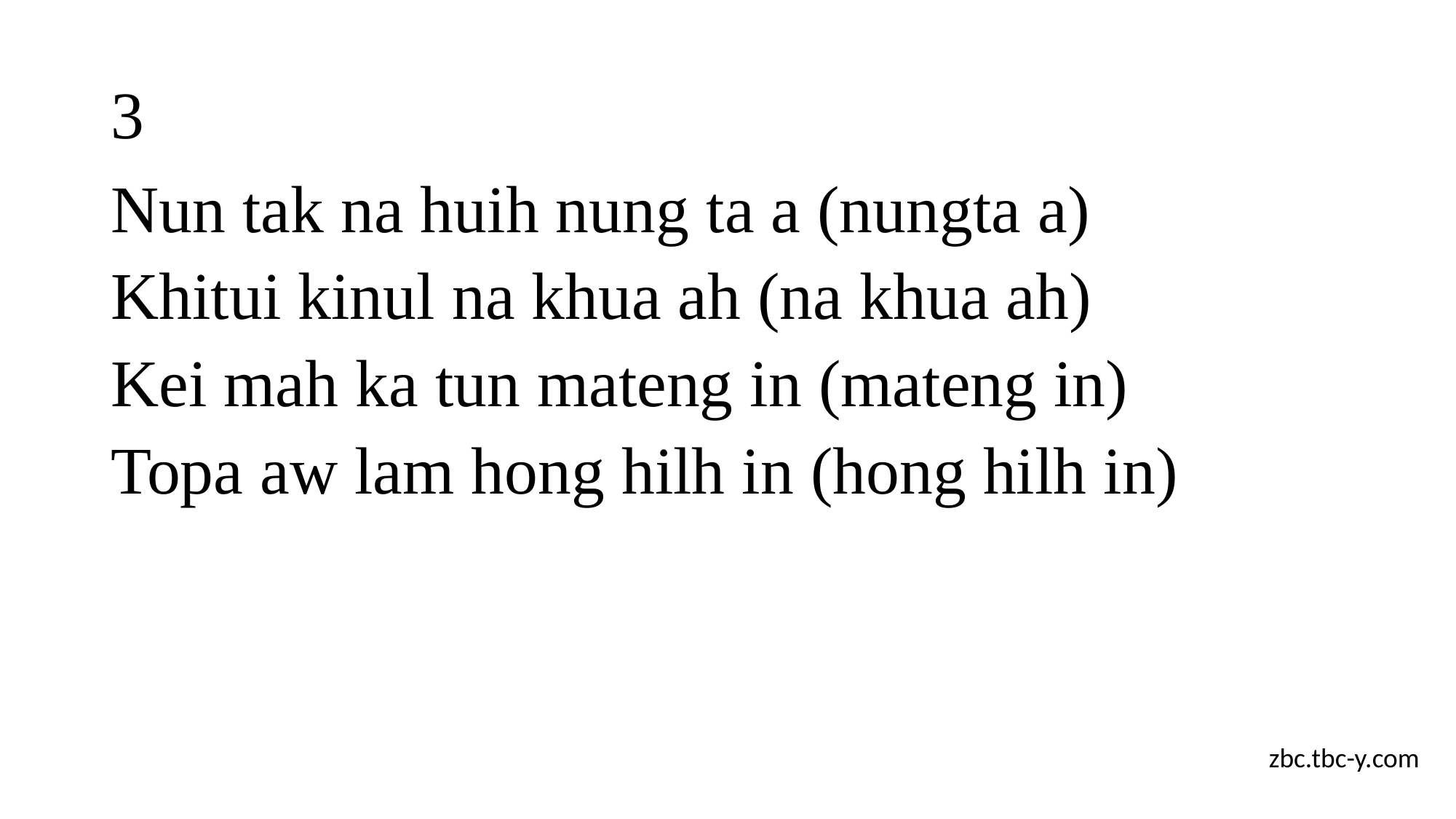

# 3
Nun tak na huih nung ta a (nungta a)
Khitui kinul na khua ah (na khua ah)
Kei mah ka tun mateng in (mateng in)
Topa aw lam hong hilh in (hong hilh in)

zbc.tbc-y.com